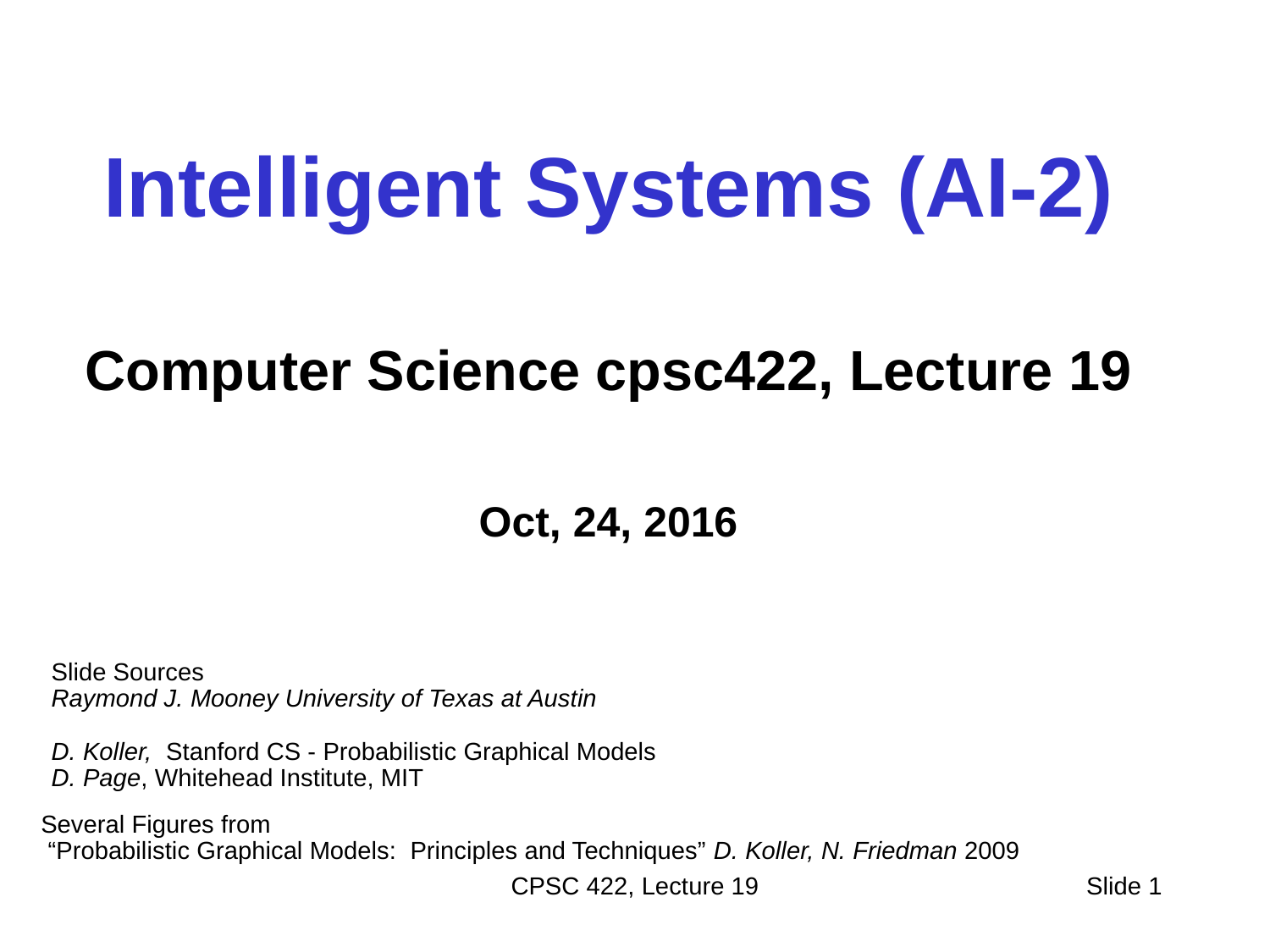

Intelligent Systems (AI-2)

Computer Science cpsc422, Lecture 19

Oct, 24, 2016
Slide Sources
Raymond J. Mooney University of Texas at Austin

D. Koller,  Stanford CS - Probabilistic Graphical Models
D. Page, Whitehead Institute, MIT

Several Figures from
 “Probabilistic Graphical Models:  Principles and Techniques” D. Koller, N. Friedman 2009
CPSC 422, Lecture 19
Slide 1